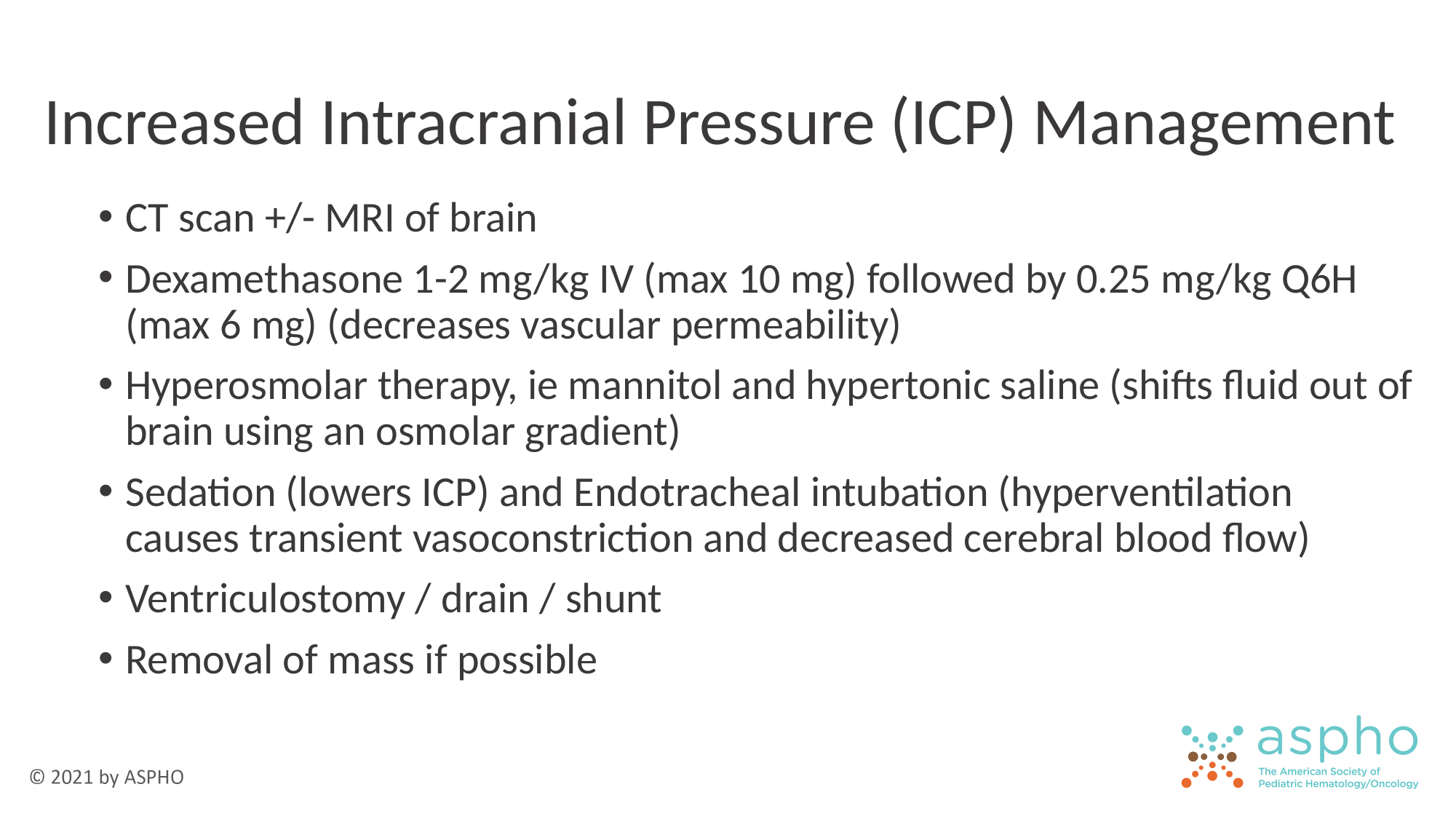

# Increased Intracranial Pressure (ICP) Management
CT scan +/- MRI of brain
Dexamethasone 1-2 mg/kg IV (max 10 mg) followed by 0.25 mg/kg Q6H (max 6 mg) (decreases vascular permeability)
Hyperosmolar therapy, ie mannitol and hypertonic saline (shifts fluid out of brain using an osmolar gradient)
Sedation (lowers ICP) and Endotracheal intubation (hyperventilation causes transient vasoconstriction and decreased cerebral blood flow)
Ventriculostomy / drain / shunt
Removal of mass if possible